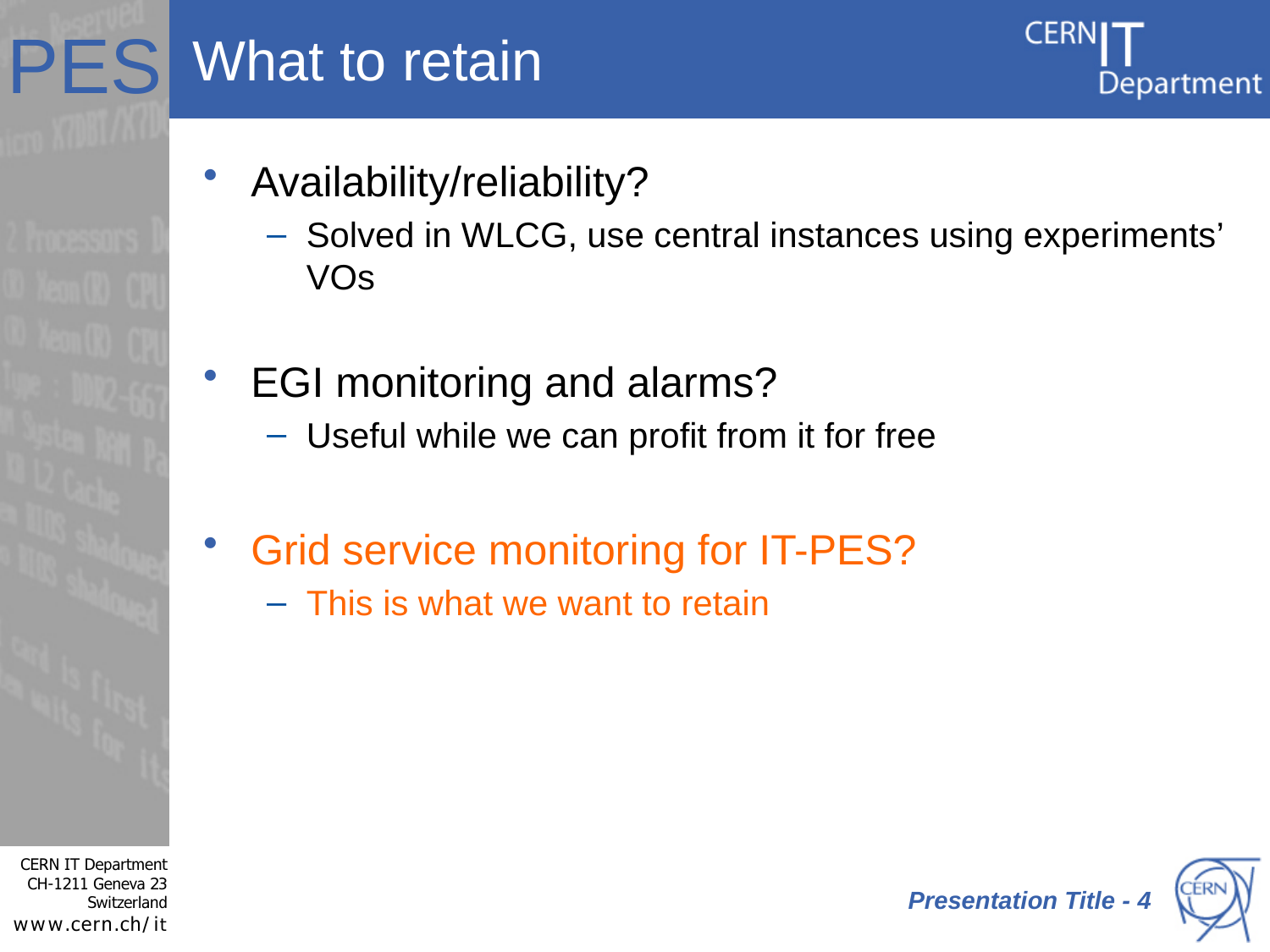

# What to retain
Availability/reliability?
Solved in WLCG, use central instances using experiments’ VOs

EGI monitoring and alarms?
Useful while we can profit from it for free

Grid service monitoring for IT-PES?
This is what we want to retain

 Presentation Title - 4